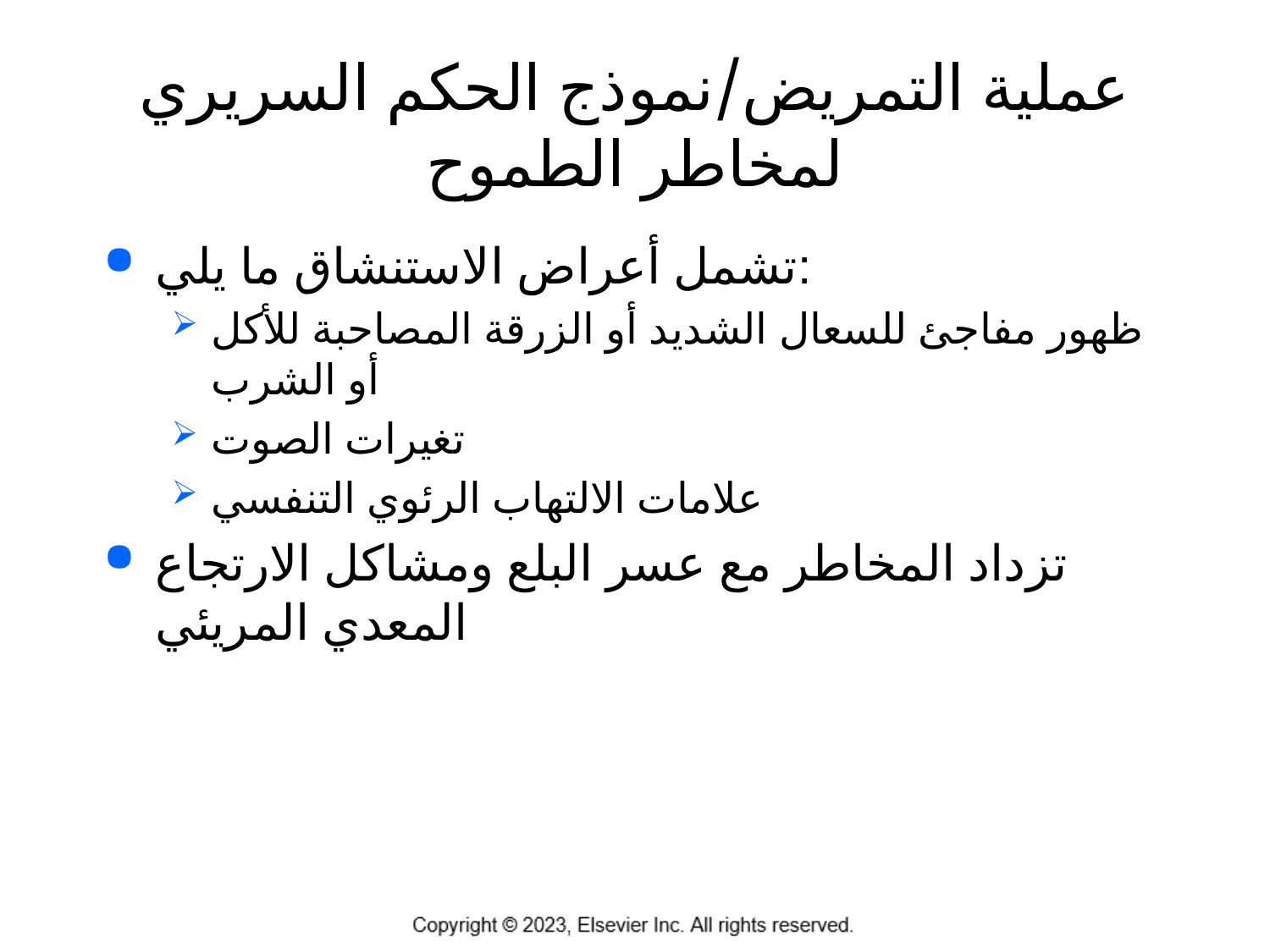

# عملية التمريض/نموذج الحكم السريري لمخاطر الطموح
تشمل أعراض الاستنشاق ما يلي:
ظهور مفاجئ للسعال الشديد أو الزرقة المصاحبة للأكل أو الشرب
تغيرات الصوت
علامات الالتهاب الرئوي التنفسي
تزداد المخاطر مع عسر البلع ومشاكل الارتجاع المعدي المريئي